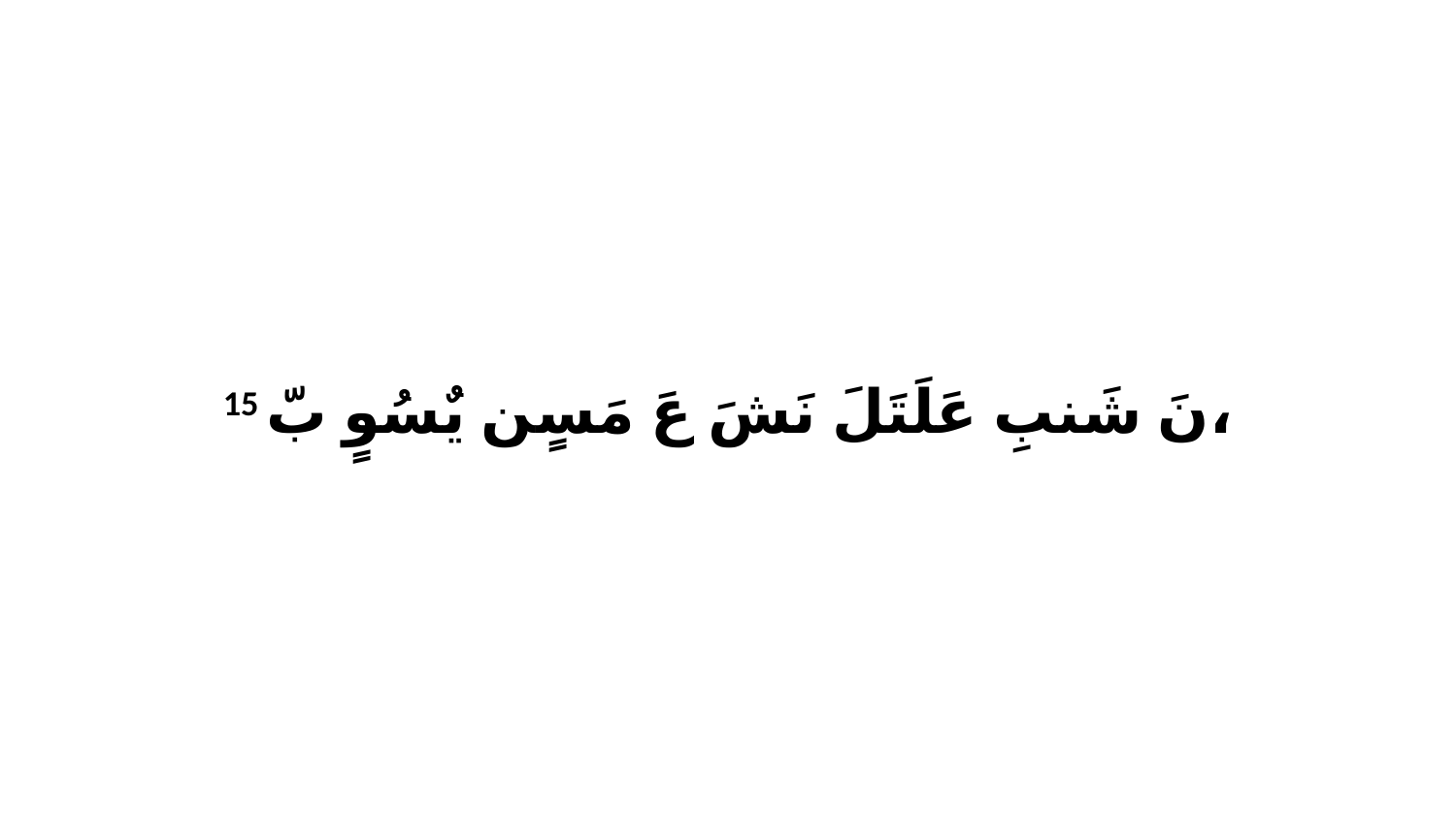

15 نَ شَنبِ عَلَتَلَ نَشَ عَ مَسٍن يٌسُوٍ بّ،